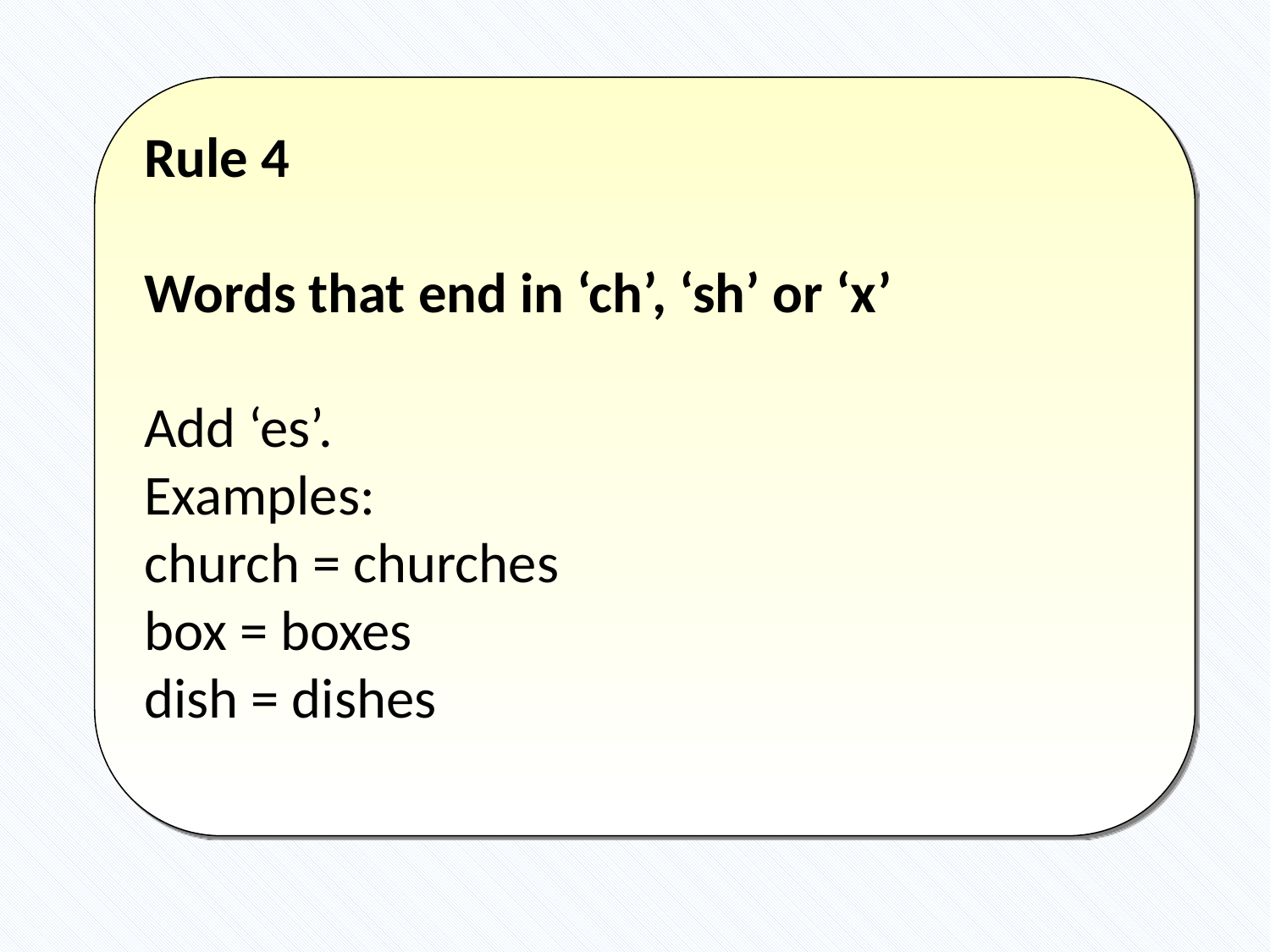

Rule 4

Words that end in ‘ch’, ‘sh’ or ‘x’

Add ‘es’.
Examples:
church = churches
box = boxes
dish = dishes